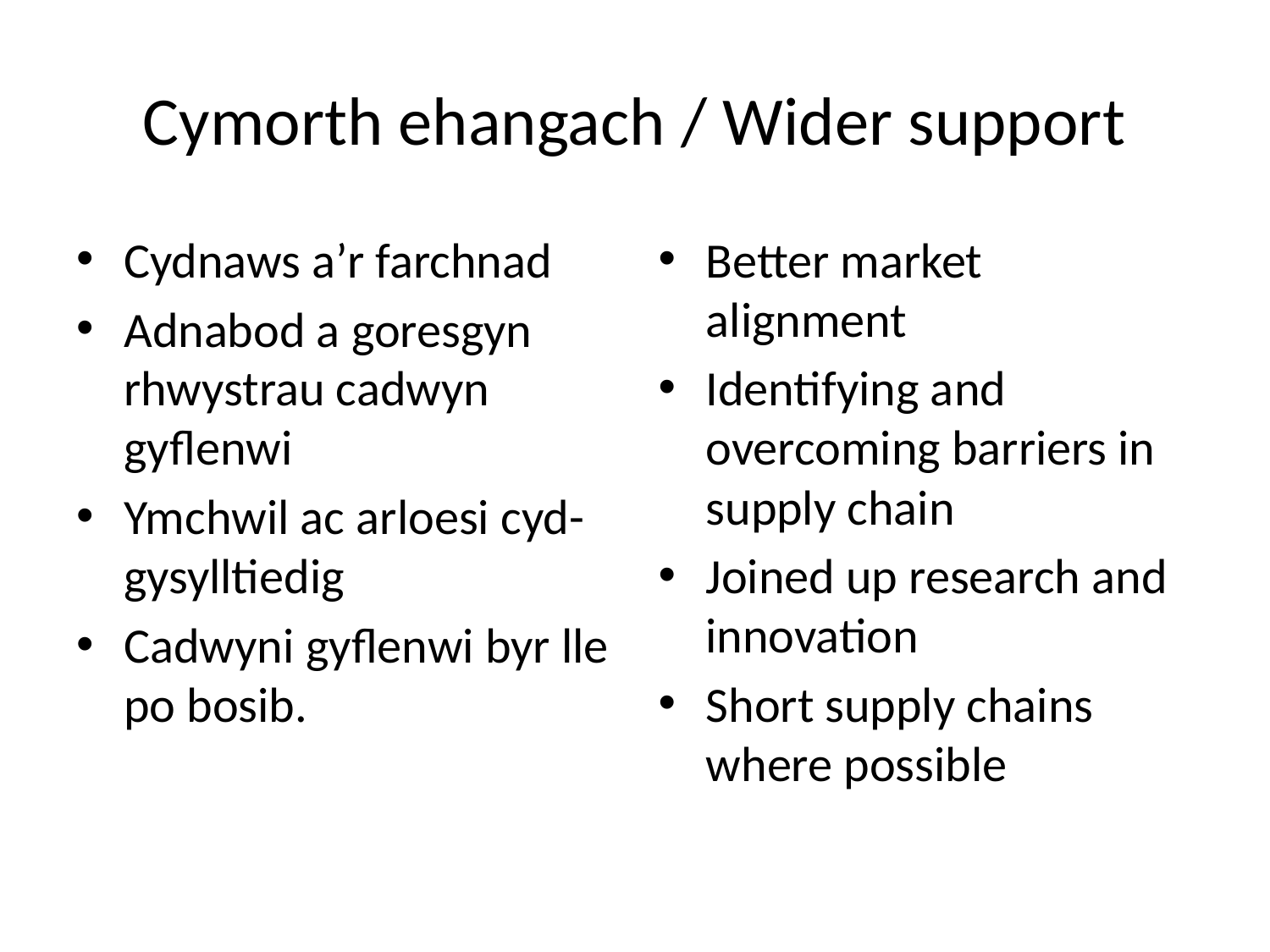

# Cymorth ehangach / Wider support
Cydnaws a’r farchnad
Adnabod a goresgyn rhwystrau cadwyn gyflenwi
Ymchwil ac arloesi cyd-gysylltiedig
Cadwyni gyflenwi byr lle po bosib.
Better market alignment
Identifying and overcoming barriers in supply chain
Joined up research and innovation
Short supply chains where possible